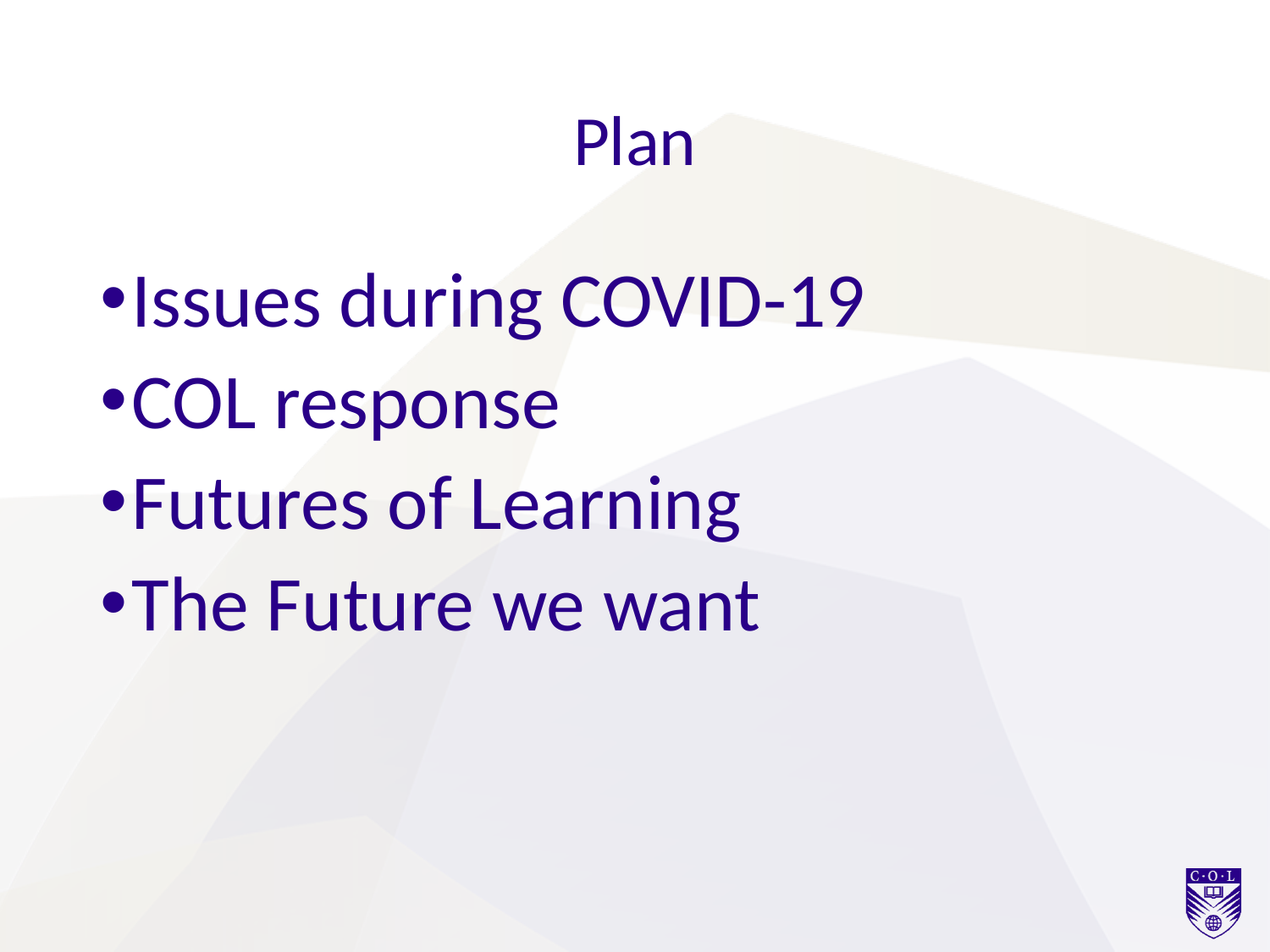

# Plan
Issues during COVID-19
COL response
Futures of Learning
The Future we want